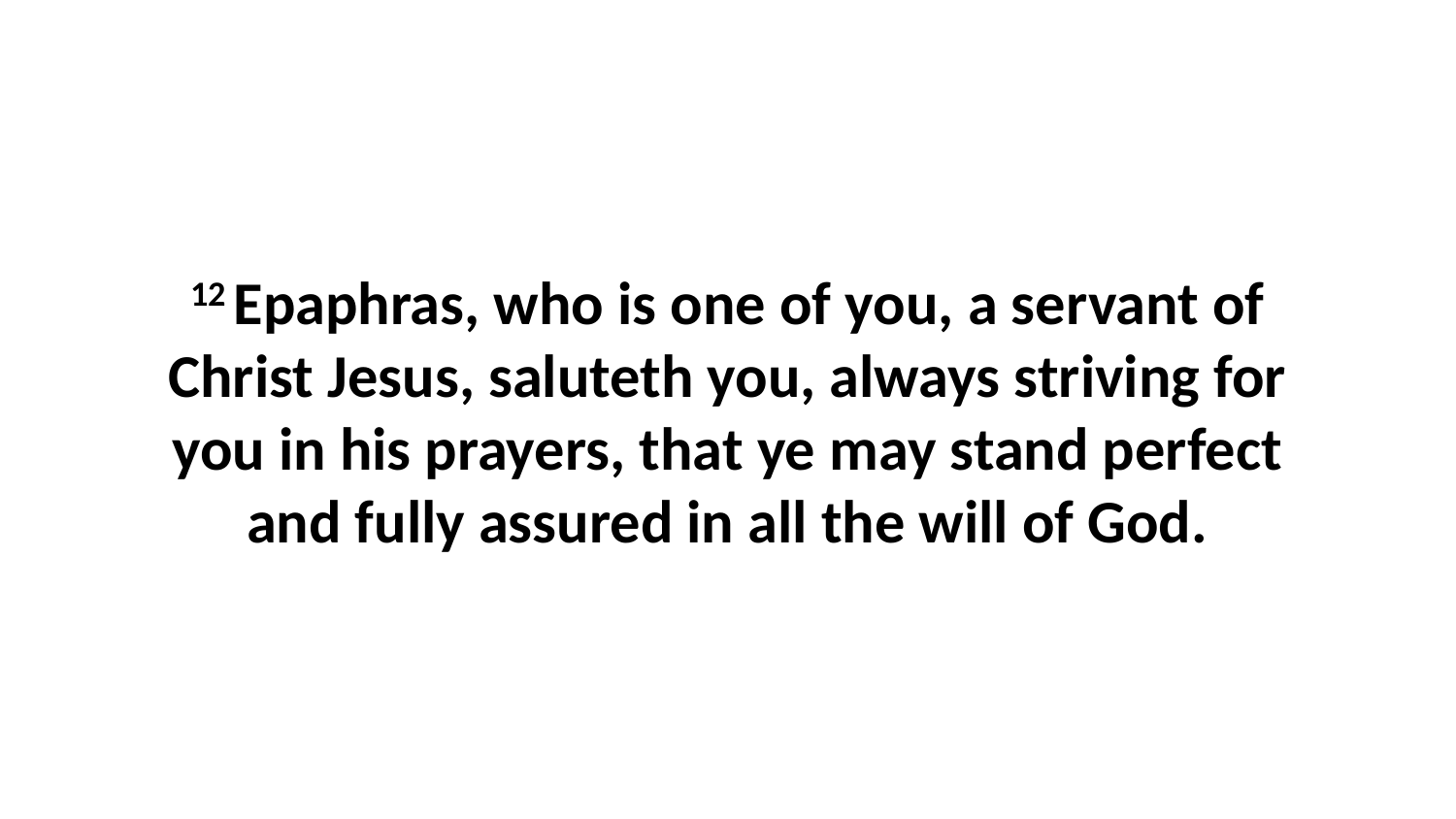

12 Epaphras, who is one of you, a servant of Christ Jesus, saluteth you, always striving for you in his prayers, that ye may stand perfect and fully assured in all the will of God.